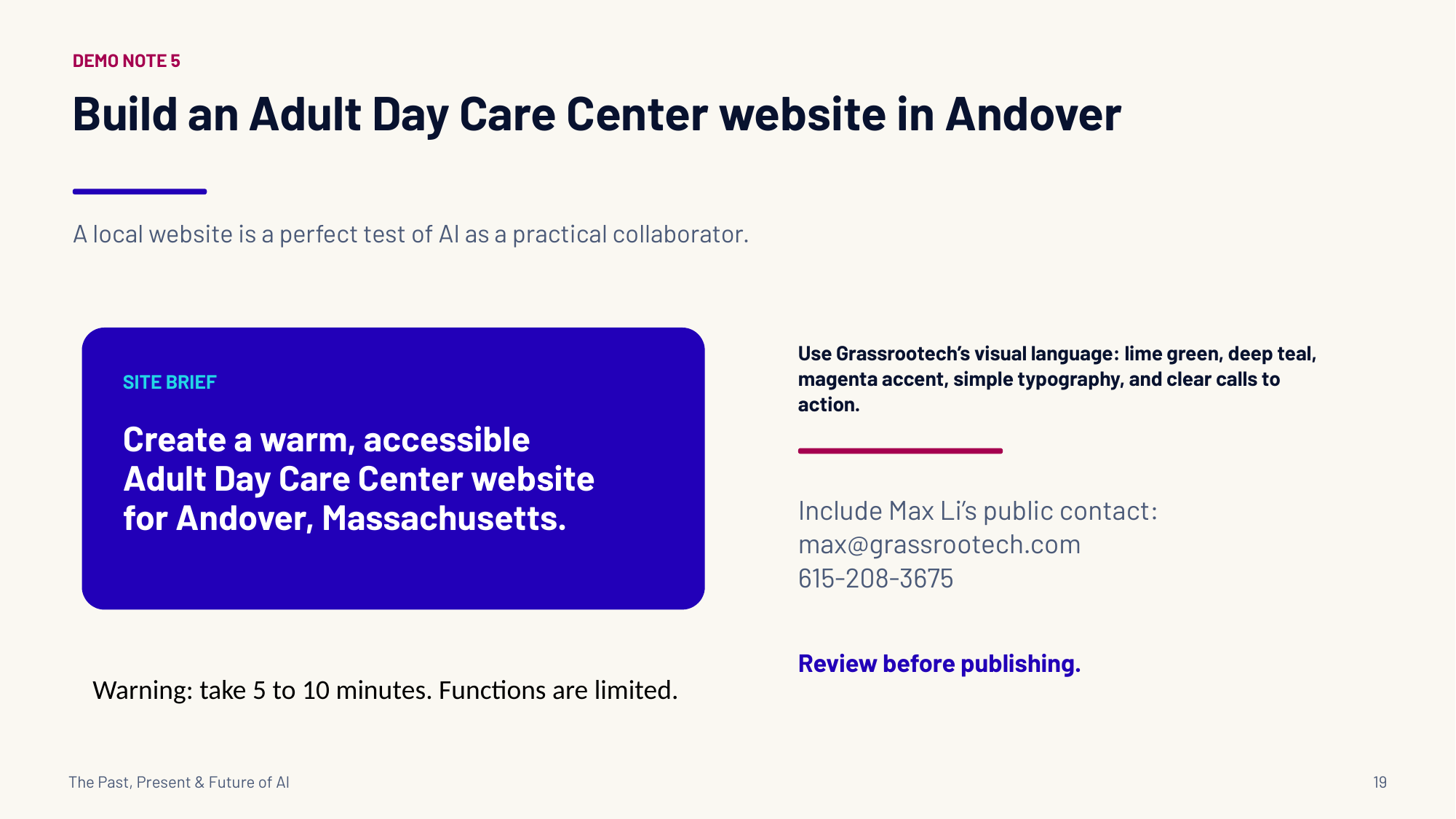

DEMO NOTE 5
Build an Adult Day Care Center website in Andover

A local website is a perfect test of AI as a practical collaborator.

Use Grassrootech’s visual language: lime green, deep teal, magenta accent, simple typography, and clear calls to action.
SITE BRIEF
Create a warm, accessible
Adult Day Care Center website
for Andover, Massachusetts.

Include Max Li’s public contact:
max@grassrootech.com
615-208-3675
Review before publishing.
Warning: take 5 to 10 minutes. Functions are limited.
The Past, Present & Future of AI
19